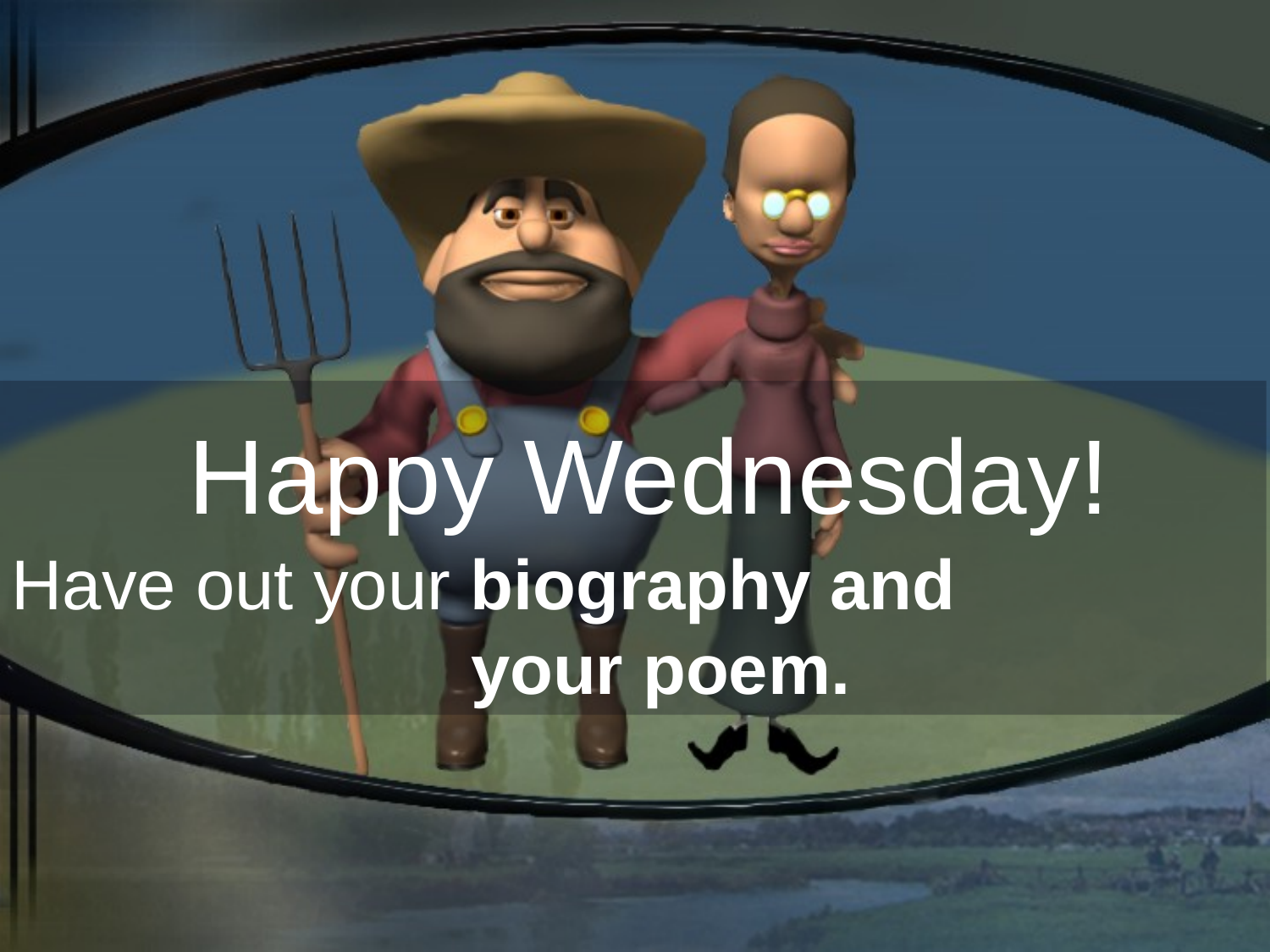

Happy Wednesday!
Have out your biography and                   your poem.